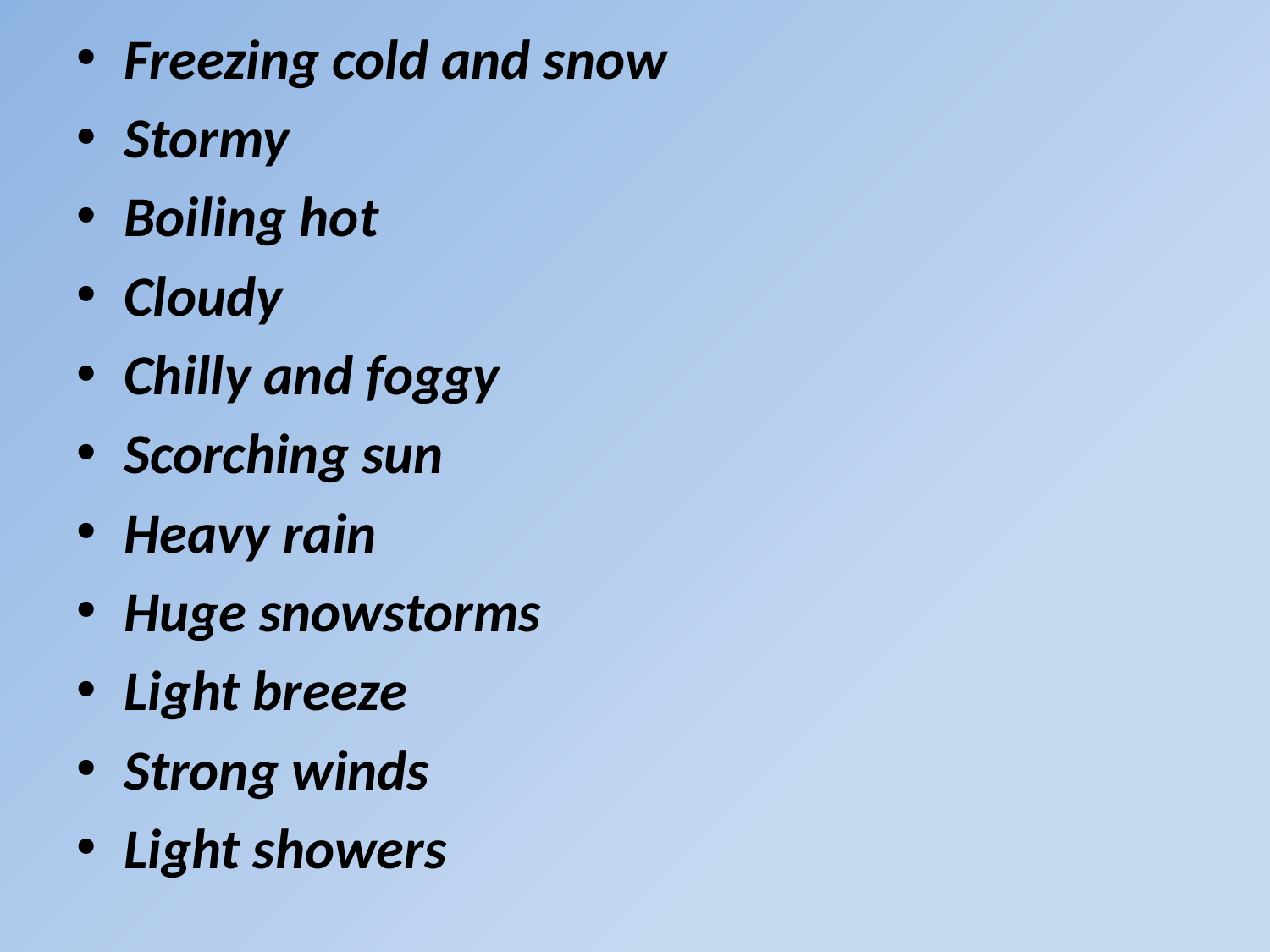

Freezing cold and snow
Stormy
Boiling hot
Cloudy
Chilly and foggy
Scorching sun
Heavy rain
Huge snowstorms
Light breeze
Strong winds
Light showers